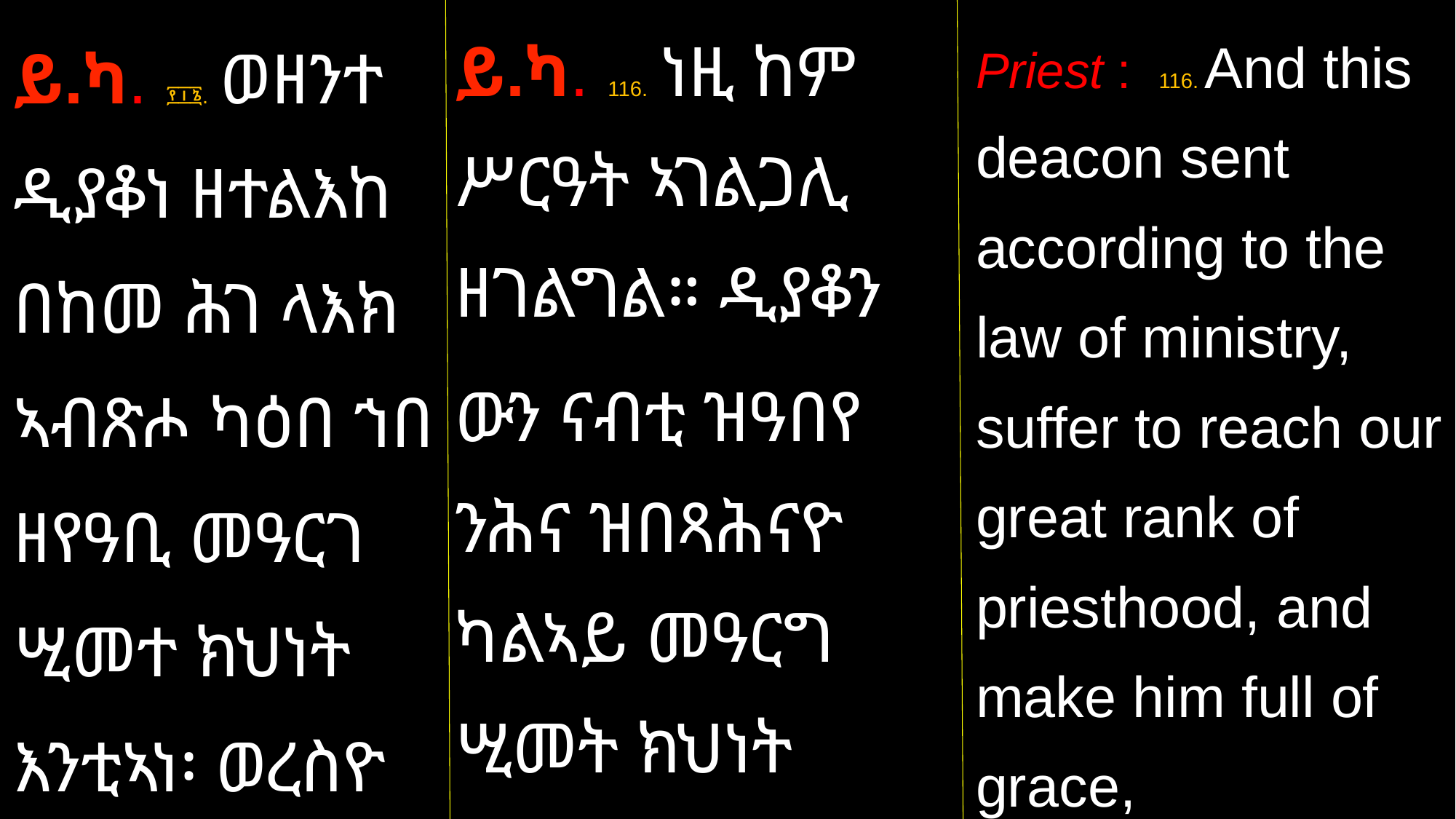

ይ.ካ. 116.  ነዚ ከም ሥርዓት ኣገልጋሊ ዘገልግል። ዲያቆን
ውን ናብቲ ዝዓበየ ንሕና ዝበጻሕናዮ ካልኣይ መዓርግ ሢመት ክህነት ኣብጽሃዮ።
ከም እስቲፋኖስ፡ ከምቲ ህልውና ሥላሴ ብሎልና ርእዩ ርደት መንፈስ ቅዱስ ዘድነቐን ዘመስገነን ምሉእ ጸጋን ጽድቅን ሞገስን ግበሮ።
ይ.ሕ. ኣሜን
ይ.ካ. ፻፲፮.  ወዘንተ ዲያቆነ ዘተልእከ በከመ ሕገ ላእክ ኣብጽሖ ካዕበ ኀበ ዘየዓቢ መዓርገ ሢመተ ክህነት እንቲኣነ፡ ወረስዮ ምሉዐ ጸጋ ወጽድቅ ወሞገስ ከመ እስጢፋኖስ ዘርእየ ህሉና ሥላሴ በላዕሉ ኣንከረ ወተፋጸየ በርደተ መንፈስ ቅዱስ።
ይ.ሕ. ኣሜን
Priest :  116. And this deacon sent according to the law of ministry, suffer to reach our great rank of priesthood, and make him full of grace, righteousness and favour like Stephen who saw the Trinity and marvelled and w a s astonished through the descent of the Holy Spirit.
People: Amen.